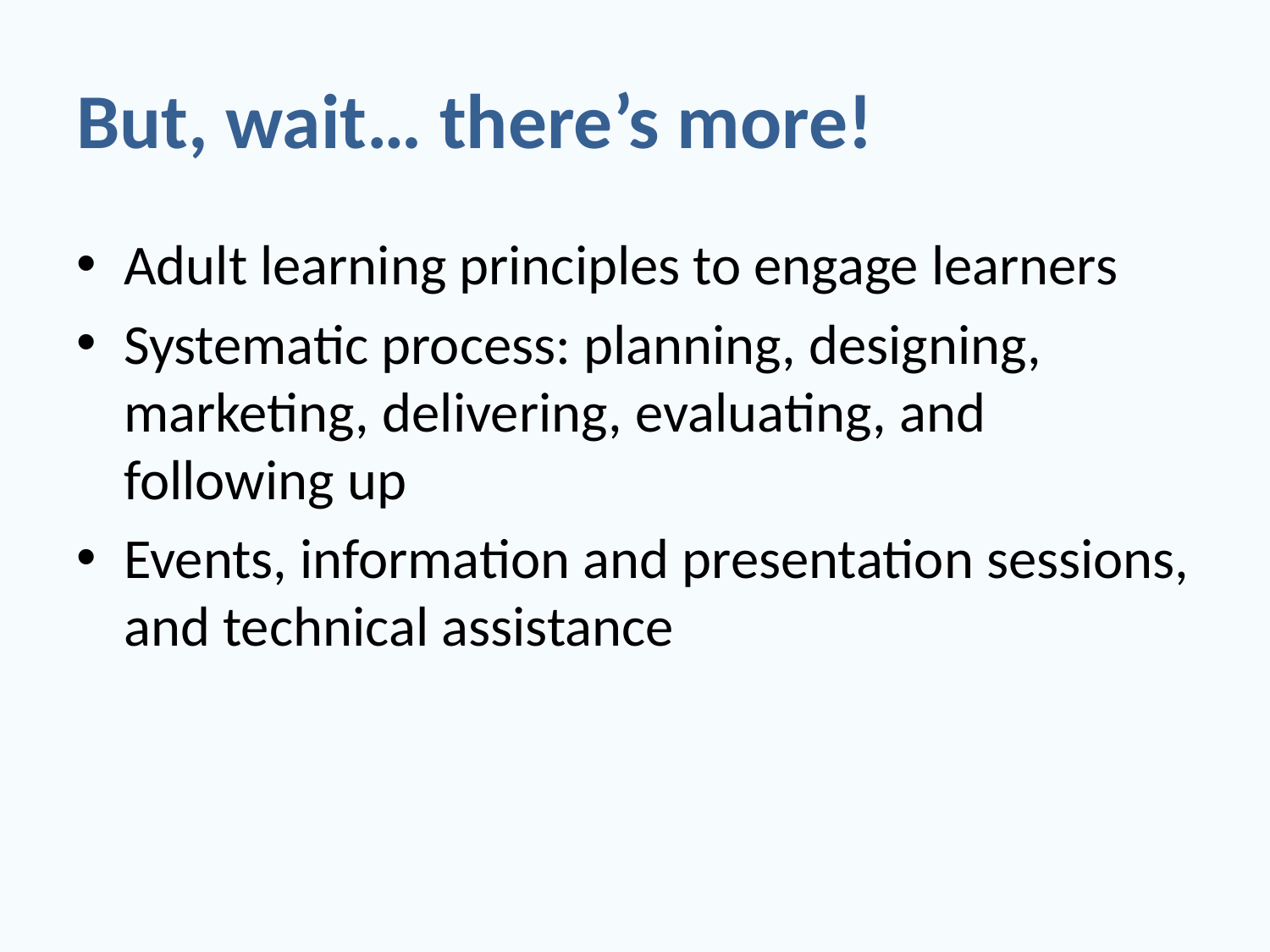

# But, wait… there’s more!
Adult learning principles to engage learners
Systematic process: planning, designing, marketing, delivering, evaluating, and following up
Events, information and presentation sessions, and technical assistance